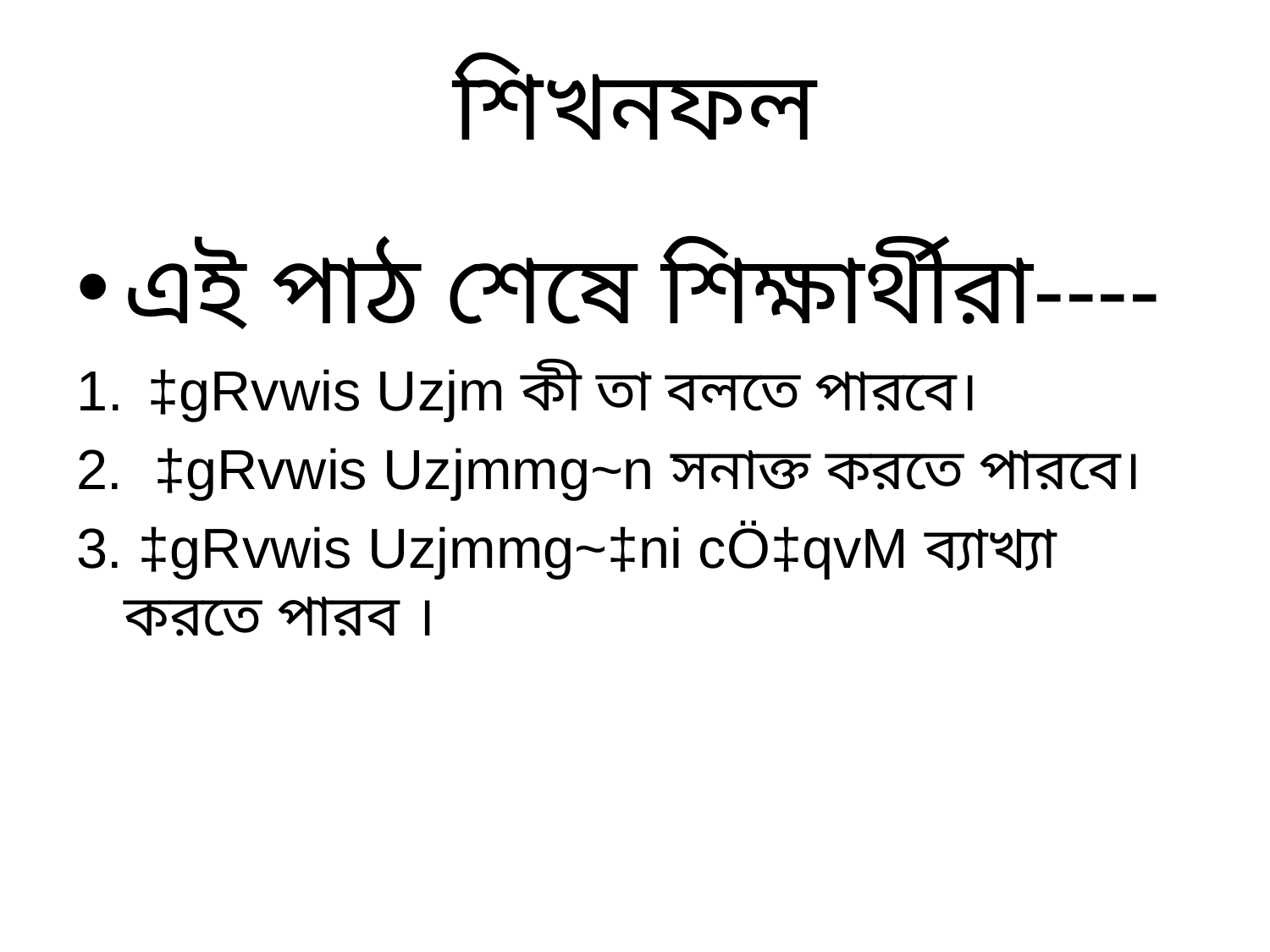

# শিখনফল
এই পাঠ শেষে শিক্ষার্থীরা----
‡gRvwis Uzjm কী তা বলতে পারবে।
2.  ‡gRvwis Uzjmmg~n সনাক্ত করতে পারবে।
3. ‡gRvwis Uzjmmg~‡ni cÖ‡qvM ব্যাখ্যা করতে পারব ।